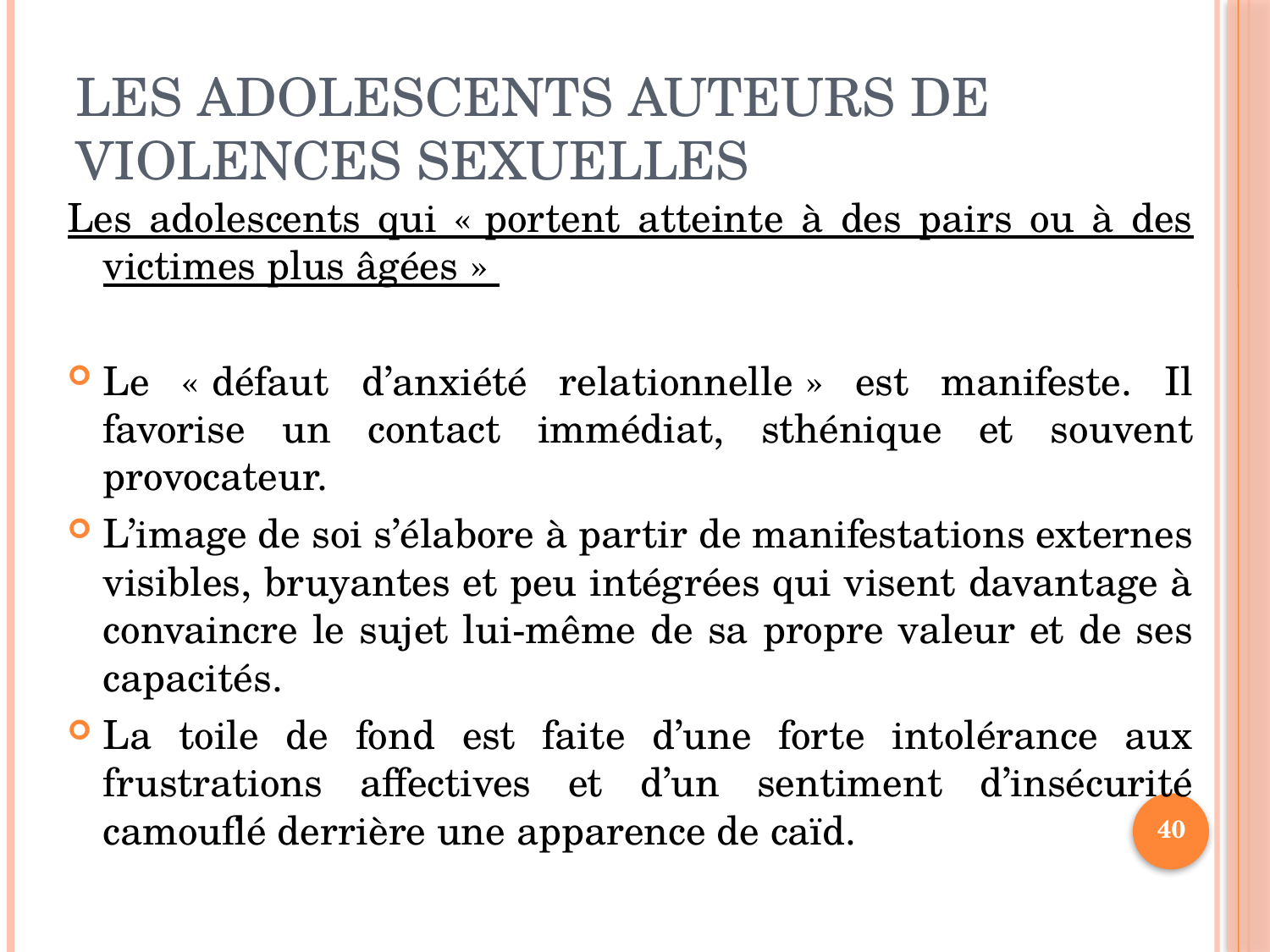

# Les adolescents auteurs de Violences sexuelles
Les adolescents qui « portent atteinte à des pairs ou à des victimes plus âgées »

Le « défaut d’anxiété relationnelle » est manifeste. Il favorise un contact immédiat, sthénique et souvent provocateur.
L’image de soi s’élabore à partir de manifestations externes visibles, bruyantes et peu intégrées qui visent davantage à convaincre le sujet lui-même de sa propre valeur et de ses capacités.
La toile de fond est faite d’une forte intolérance aux frustrations affectives et d’un sentiment d’insécurité camouflé derrière une apparence de caïd.

40